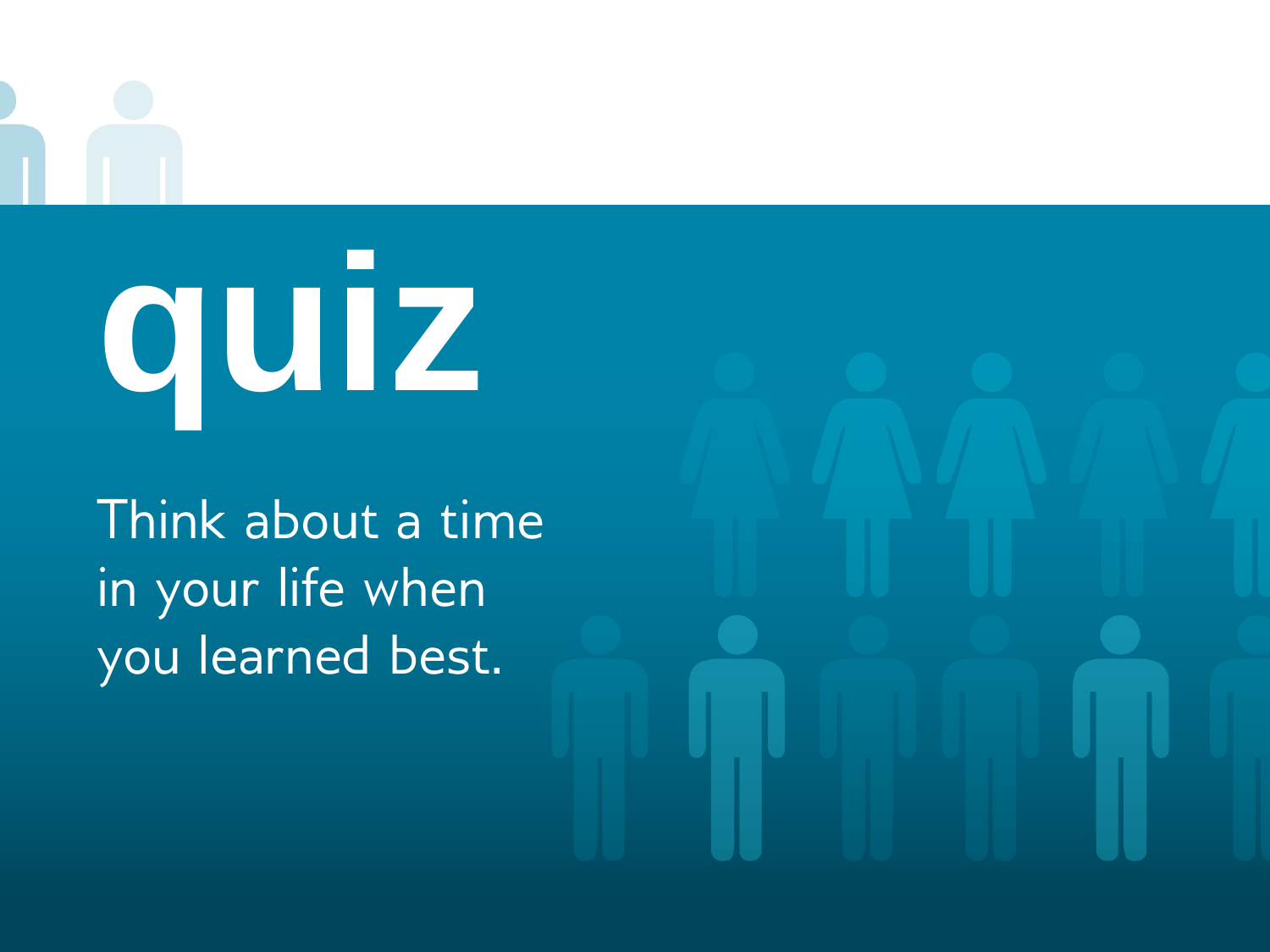

# quiz
Think about a time in your life when you learned best.